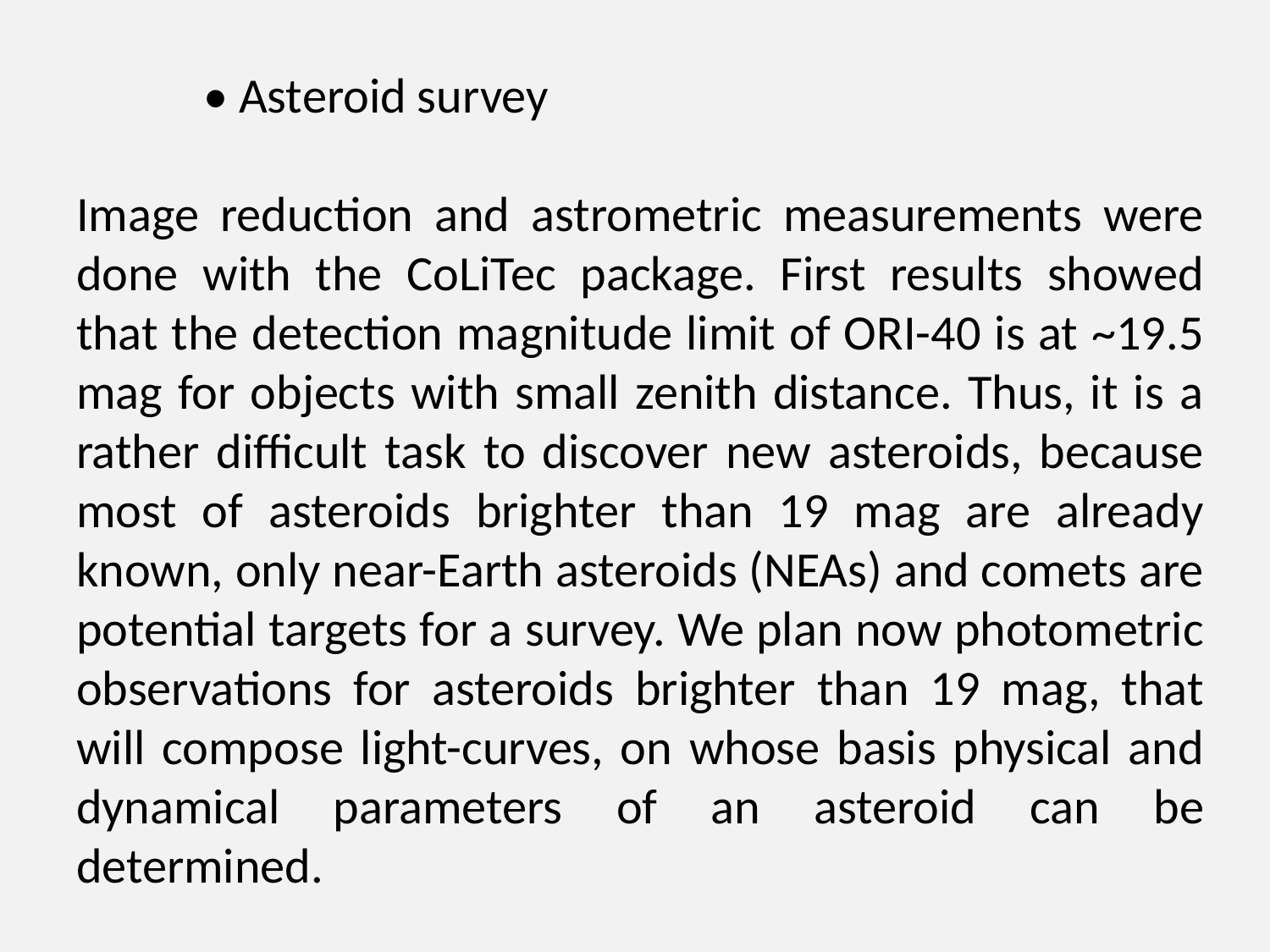

• Asteroid survey

Image reduction and astrometric measurements were done with the CoLiTec package. First results showed that the detection magnitude limit of ORI-40 is at ~19.5 mag for objects with small zenith distance. Thus, it is a rather difficult task to discover new asteroids, because most of asteroids brighter than 19 mag are already known, only near-Earth asteroids (NEAs) and comets are potential targets for a survey. We plan now photometric observations for asteroids brighter than 19 mag, that will compose light-curves, on whose basis physical and dynamical parameters of an asteroid can be determined.